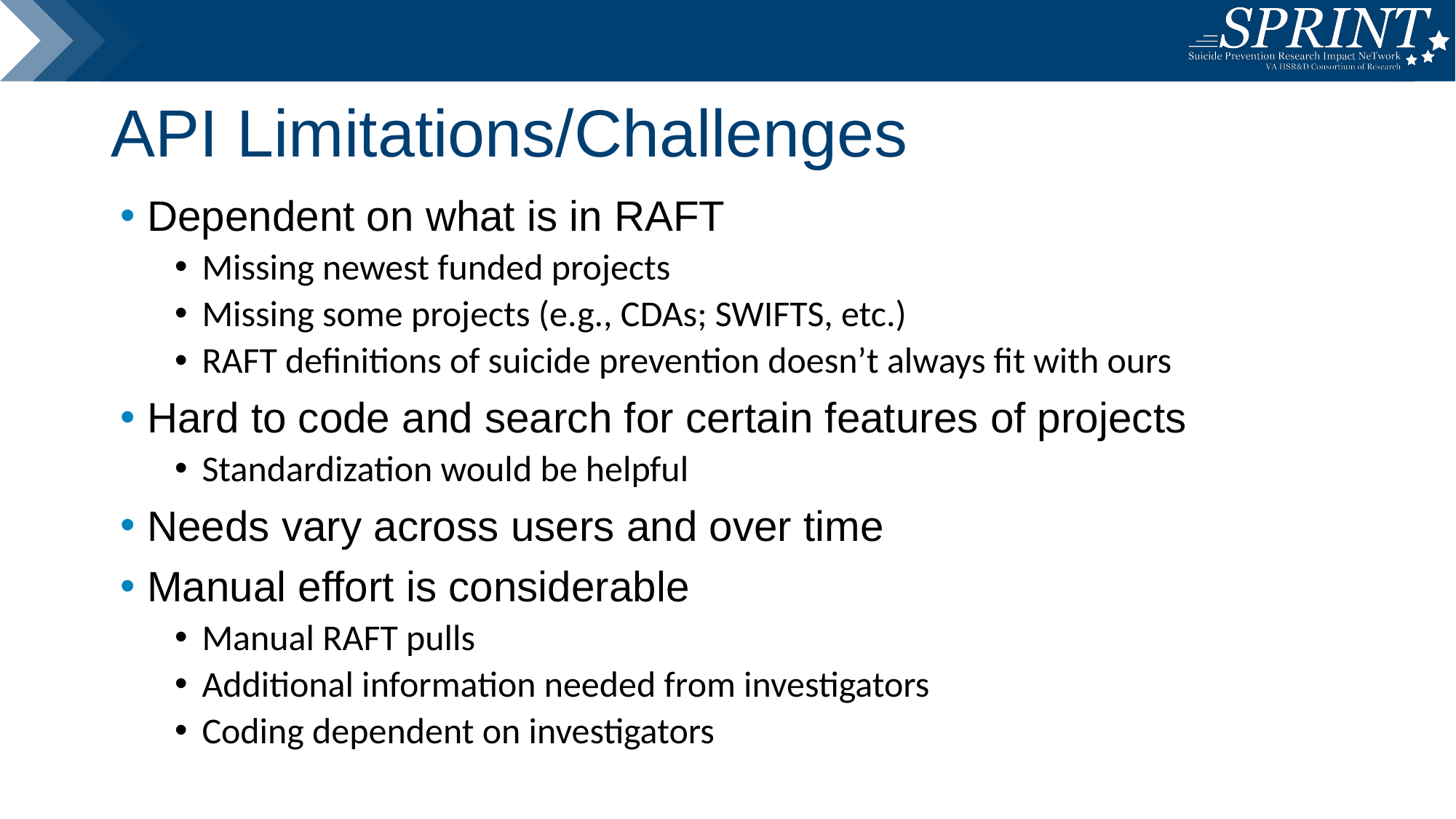

# API Limitations/Challenges
Dependent on what is in RAFT
Missing newest funded projects
Missing some projects (e.g., CDAs; SWIFTS, etc.)
RAFT definitions of suicide prevention doesn’t always fit with ours
Hard to code and search for certain features of projects
Standardization would be helpful
Needs vary across users and over time
Manual effort is considerable
Manual RAFT pulls
Additional information needed from investigators
Coding dependent on investigators